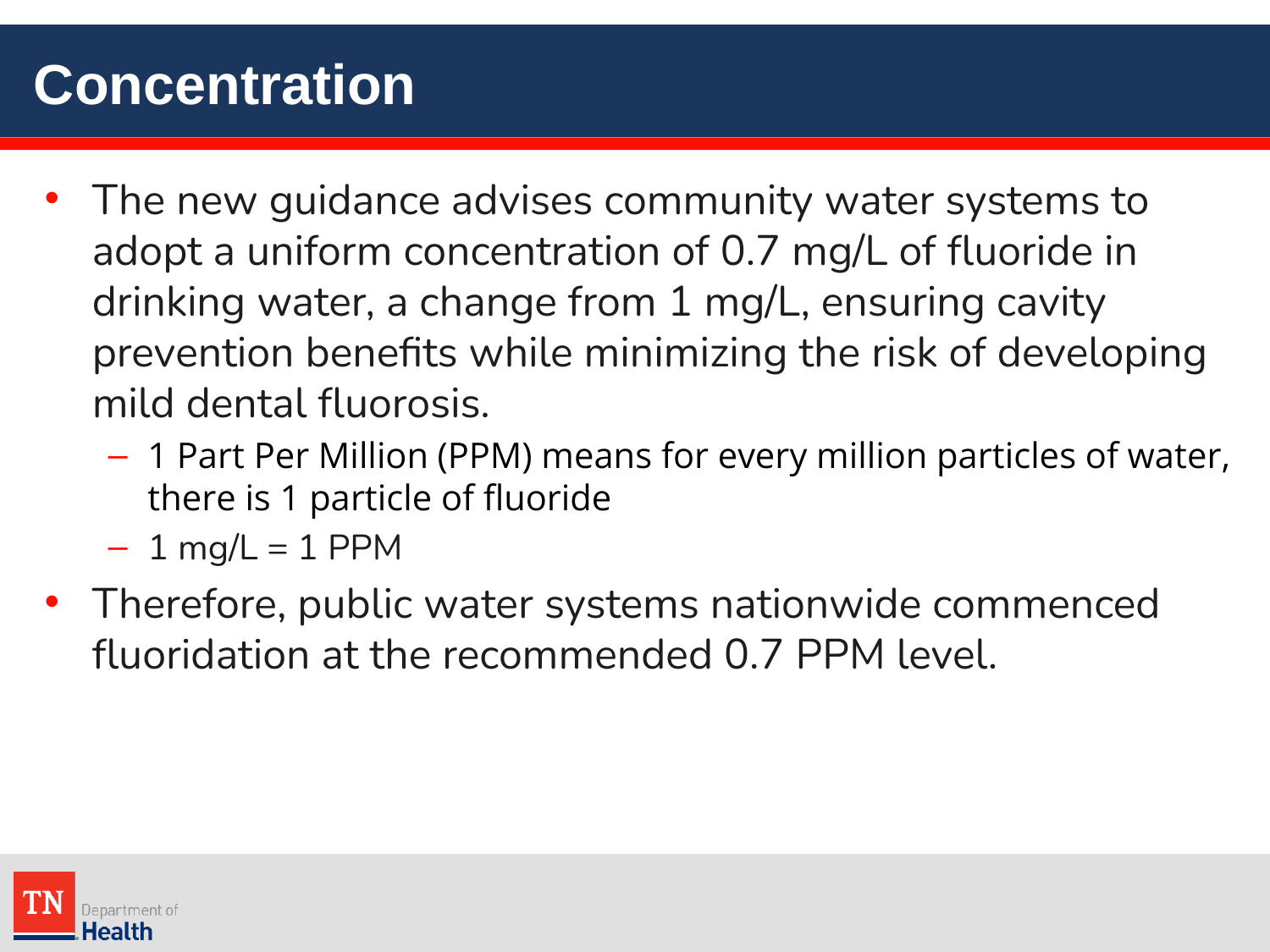

# Concentration
The new guidance advises community water systems to adopt a uniform concentration of 0.7 mg/L of fluoride in drinking water, a change from 1 mg/L, ensuring cavity prevention benefits while minimizing the risk of developing mild dental fluorosis.
1 Part Per Million (PPM) means for every million particles of water, there is 1 particle of fluoride
1 mg/L = 1 PPM
Therefore, public water systems nationwide commenced fluoridation at the recommended 0.7 PPM level.